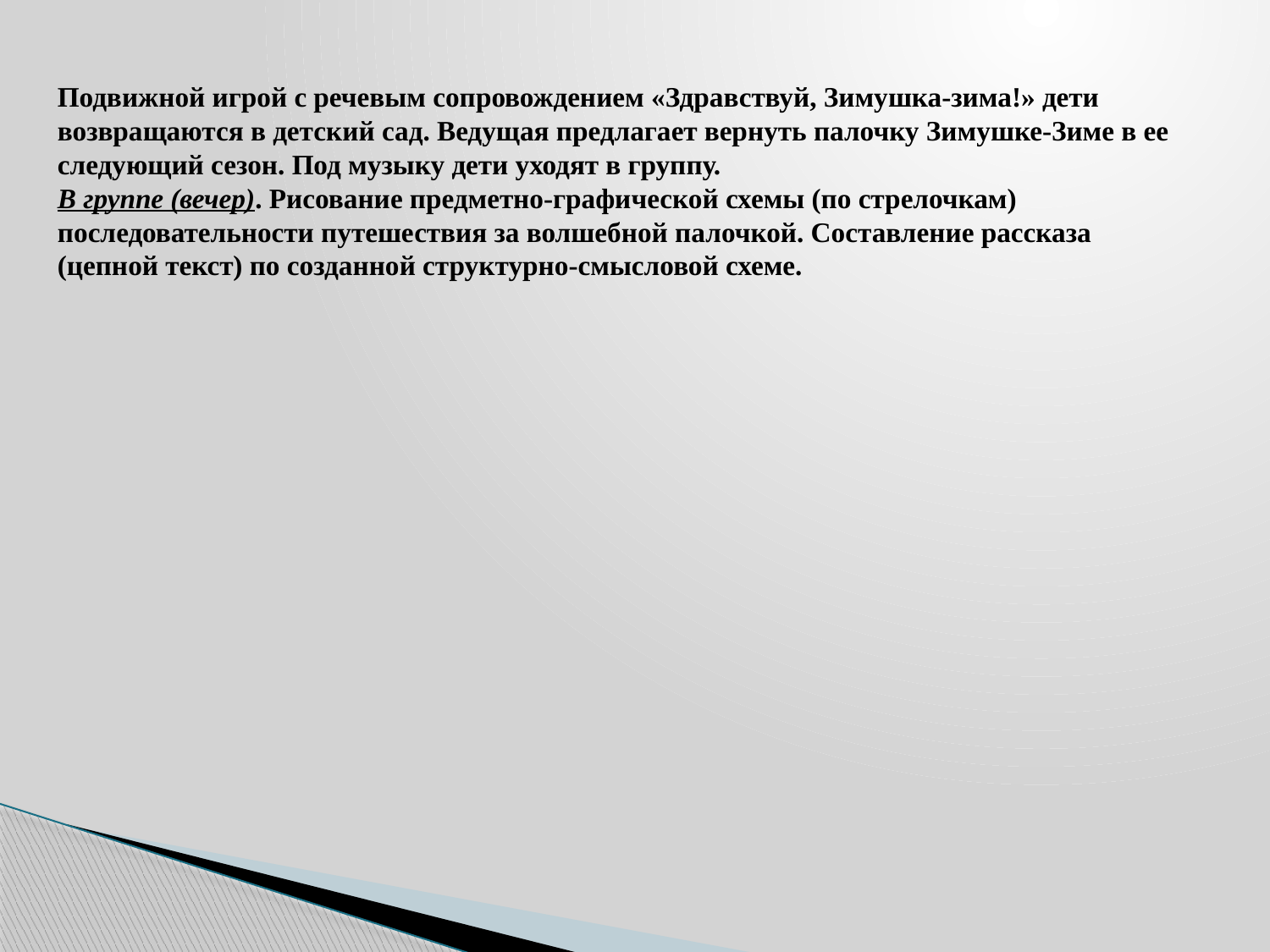

# Подвижной игрой с речевым сопровождением «Здравствуй, Зимушка-зима!» дети возвращаются в детский сад. Ведущая предлагает вернуть палочку Зимушке-Зиме в ее следующий сезон. Под музыку дети уходят в группу. В группе (вечер). Рисование предметно-графической схемы (по стрелочкам) последовательности путешествия за волшебной палочкой. Составление рассказа (цепной текст) по созданной структурно-смысловой схеме.